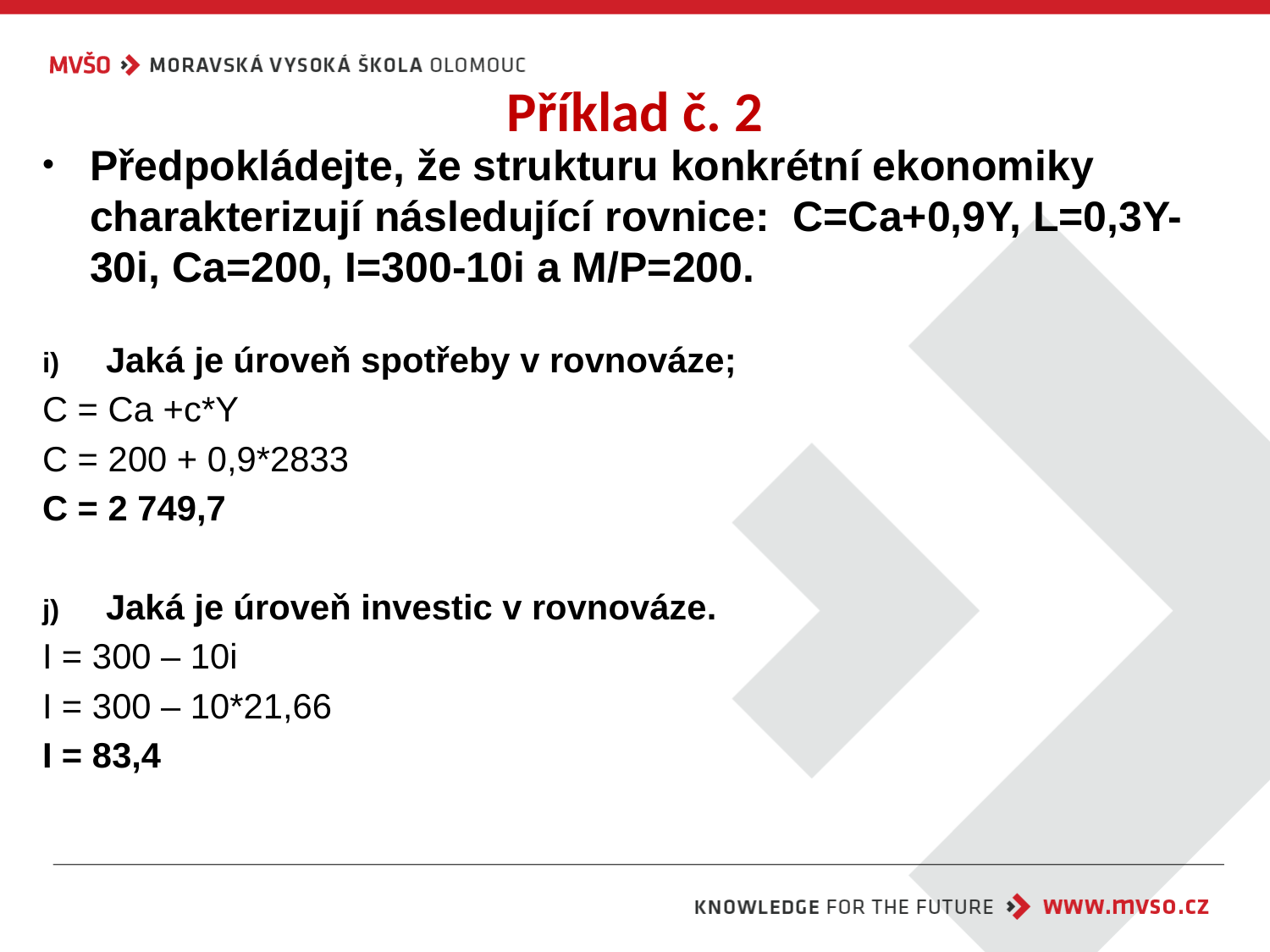

# Příklad č. 2
Předpokládejte, že strukturu konkrétní ekonomiky charakterizují následující rovnice:  C=Ca+0,9Y, L=0,3Y-30i, Ca=200, I=300-10i a M/P=200.

Jaká je úroveň spotřeby v rovnováze;
C = Ca +c*Y
C = 200 + 0,9*2833
C = 2 749,7

Jaká je úroveň investic v rovnováze.
I = 300 – 10i
I = 300 – 10*21,66
I = 83,4